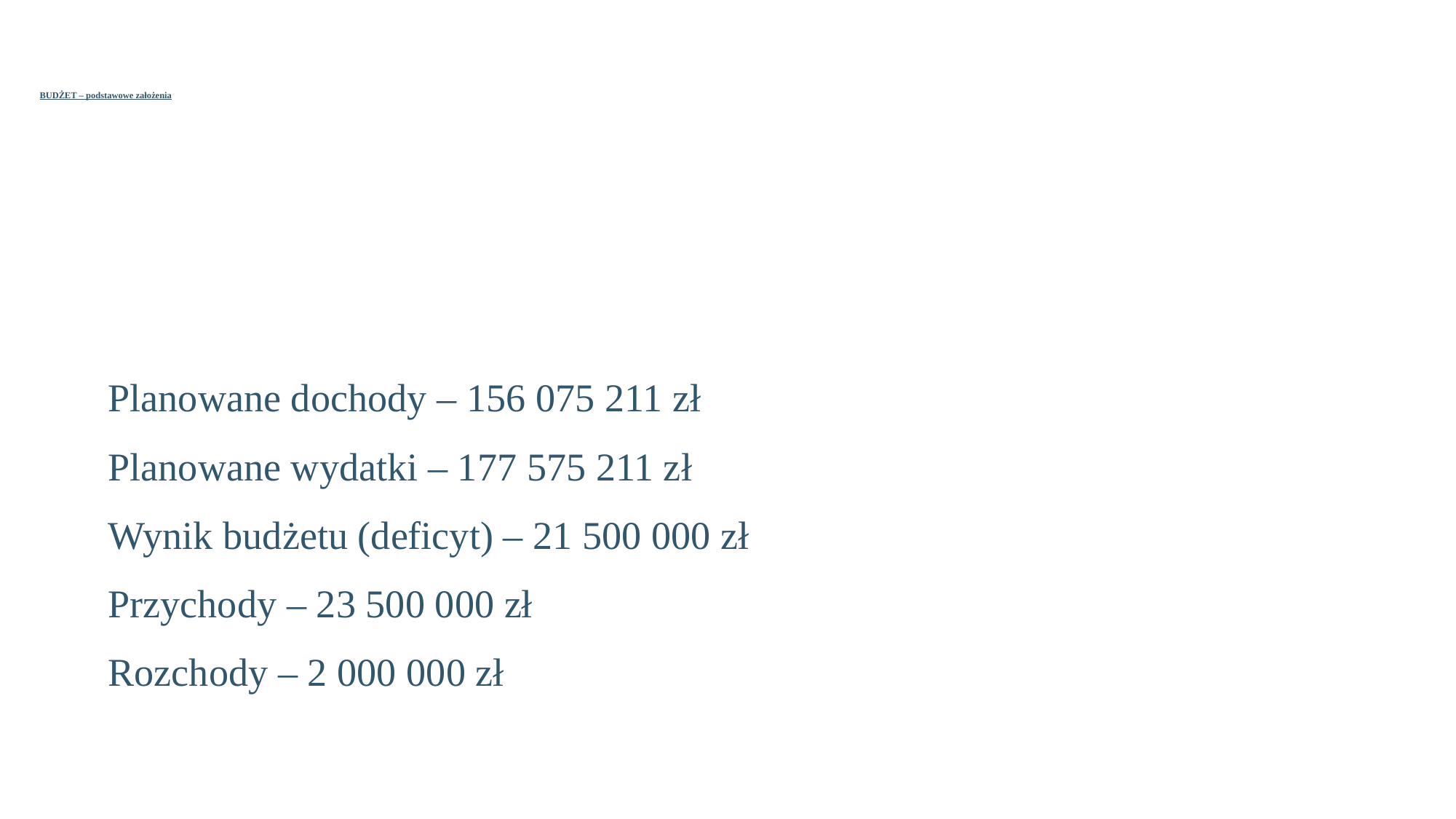

# BUDŻET – podstawowe założenia
Planowane dochody – 156 075 211 zł
Planowane wydatki – 177 575 211 zł
Wynik budżetu (deficyt) – 21 500 000 zł
Przychody – 23 500 000 zł
Rozchody – 2 000 000 zł